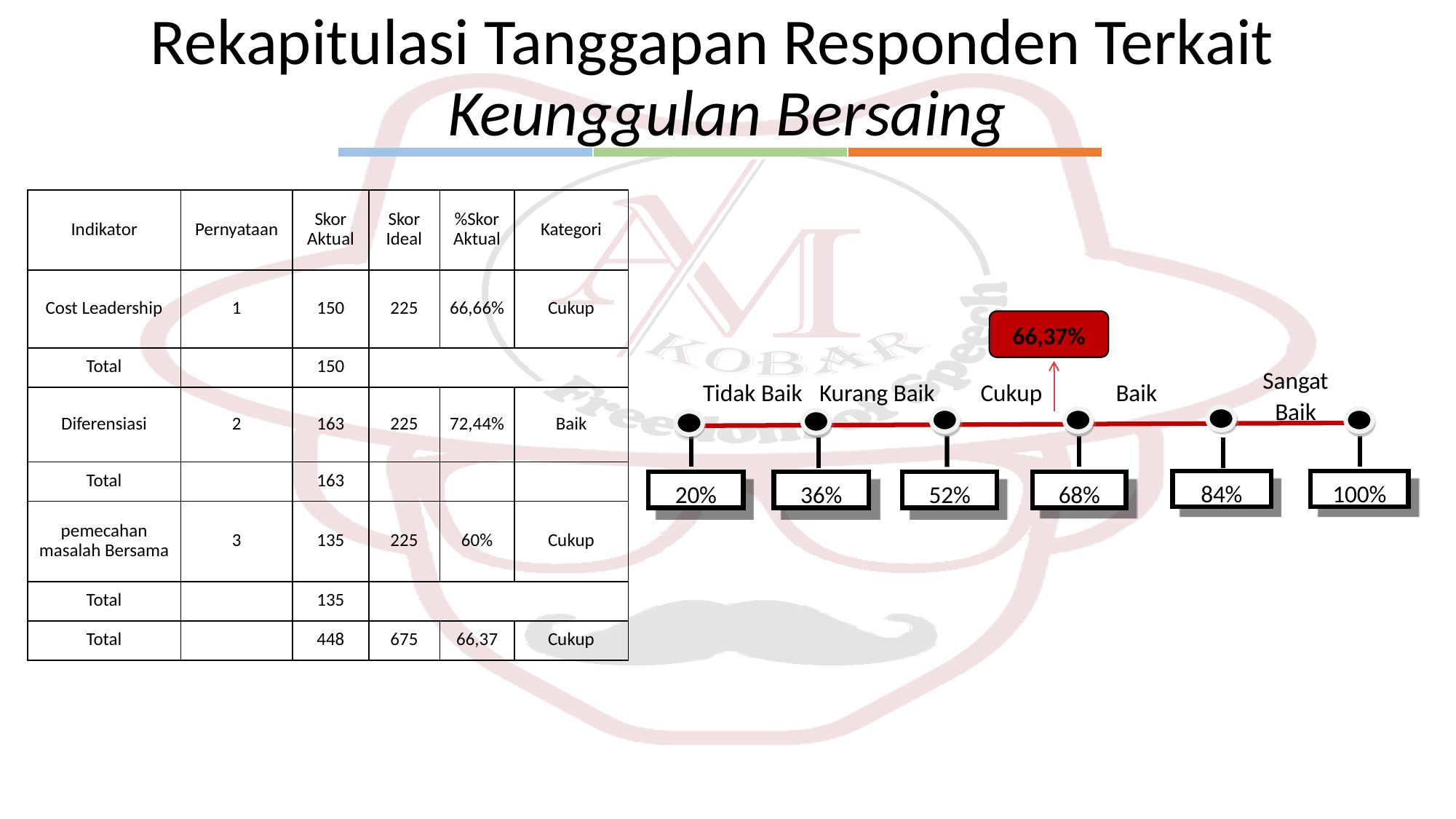

Rekapitulasi Tanggapan Responden Terkait
Keunggulan Bersaing

| Indikator | Pernyataan | Skor Aktual | Skor Ideal | %Skor Aktual | Kategori |
| --- | --- | --- | --- | --- | --- |
| Cost Leadership | 1 | 150 | 225 | 66,66% | Cukup |
| Total |  | 150 |  |  |  |
| Diferensiasi | 2 | 163 | 225 | 72,44% | Baik |
| Total |  | 163 |  |  |  |
| pemecahan masalah Bersama | 3 | 135 | 225 | 60% | Cukup |
| Total |  | 135 |  |  |  |
| Total |  | 448 | 675 | 66,37 | Cukup |
66,37%
Sangat Baik
Kurang Baik

Cukup
 Baik
Tidak Baik

84%
100%
20%
36%
52%
68%